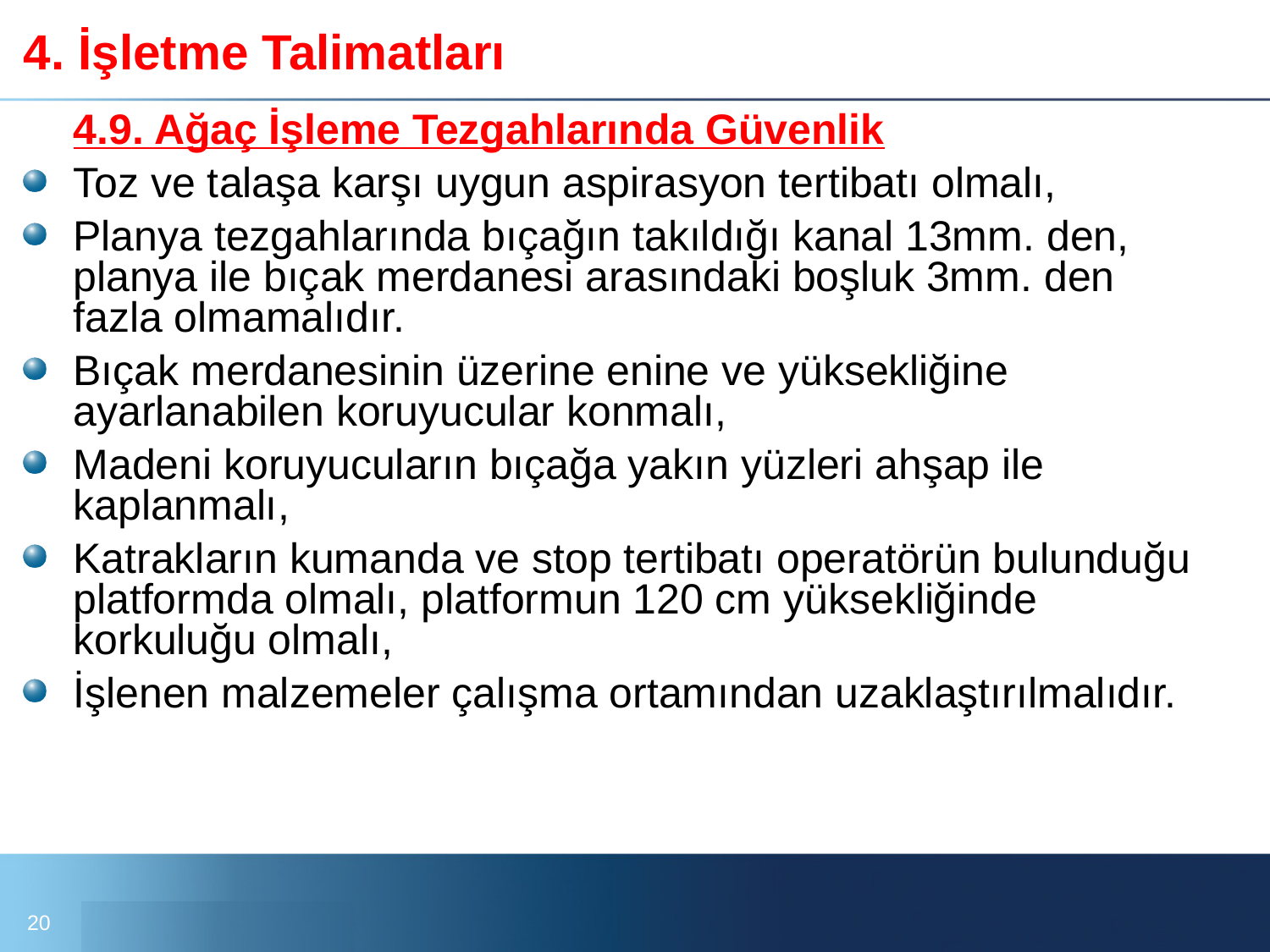

# 4. İşletme Talimatları
	4.9. Ağaç İşleme Tezgahlarında Güvenlik
Toz ve talaşa karşı uygun aspirasyon tertibatı olmalı,
Planya tezgahlarında bıçağın takıldığı kanal 13mm. den, planya ile bıçak merdanesi arasındaki boşluk 3mm. den fazla olmamalıdır.
Bıçak merdanesinin üzerine enine ve yüksekliğine ayarlanabilen koruyucular konmalı,
Madeni koruyucuların bıçağa yakın yüzleri ahşap ile kaplanmalı,
Katrakların kumanda ve stop tertibatı operatörün bulunduğu platformda olmalı, platformun 120 cm yüksekliğinde korkuluğu olmalı,
İşlenen malzemeler çalışma ortamından uzaklaştırılmalıdır.
20